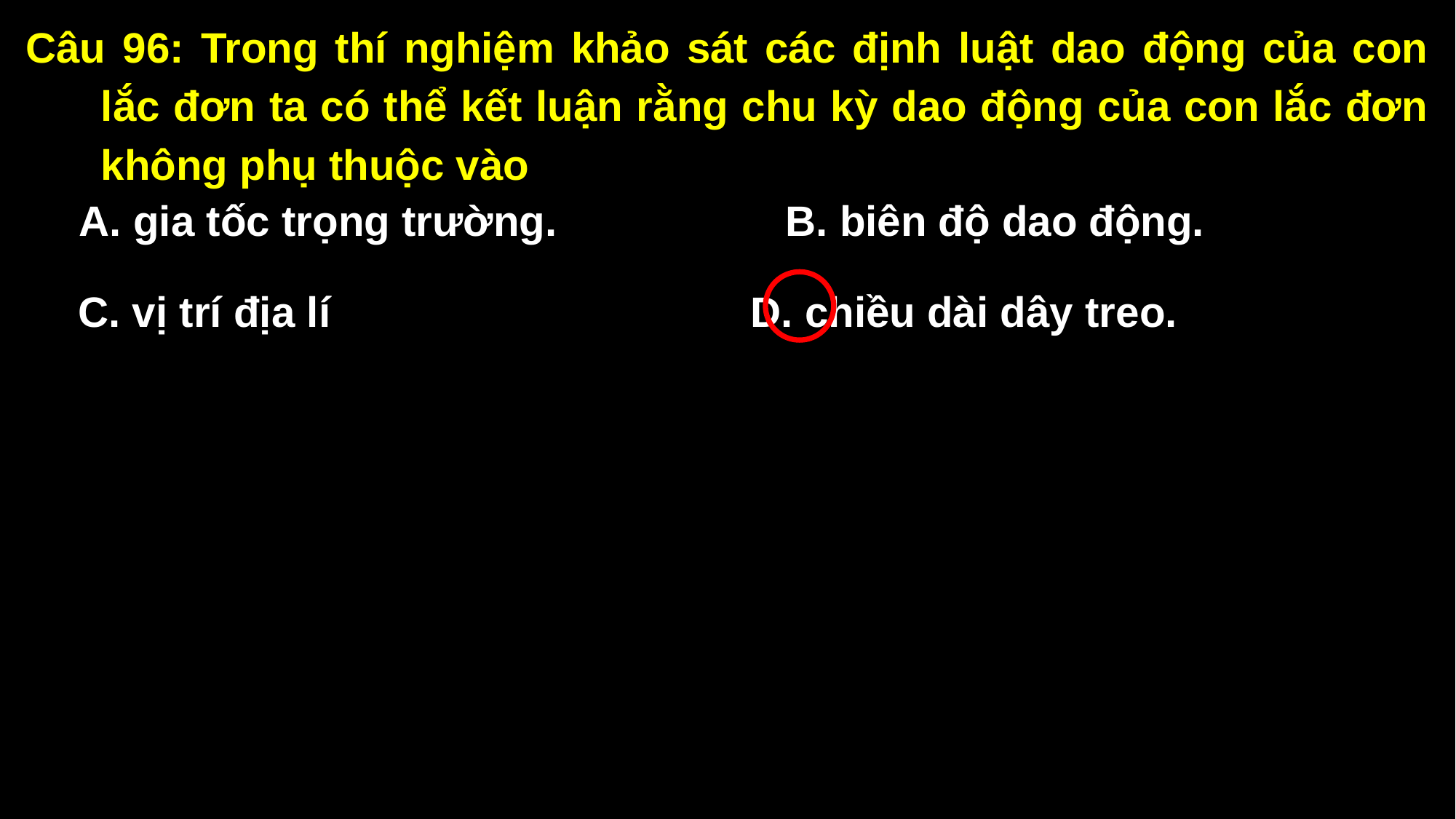

Câu 96: Trong thí nghiệm khảo sát các định luật dao động của con lắc đơn ta có thể kết luận rằng chu kỳ dao động của con lắc đơn không phụ thuộc vào

A. gia tốc trọng trường.
B. biên độ dao động.

C. vị trí địa lí
D. chiều dài dây treo.